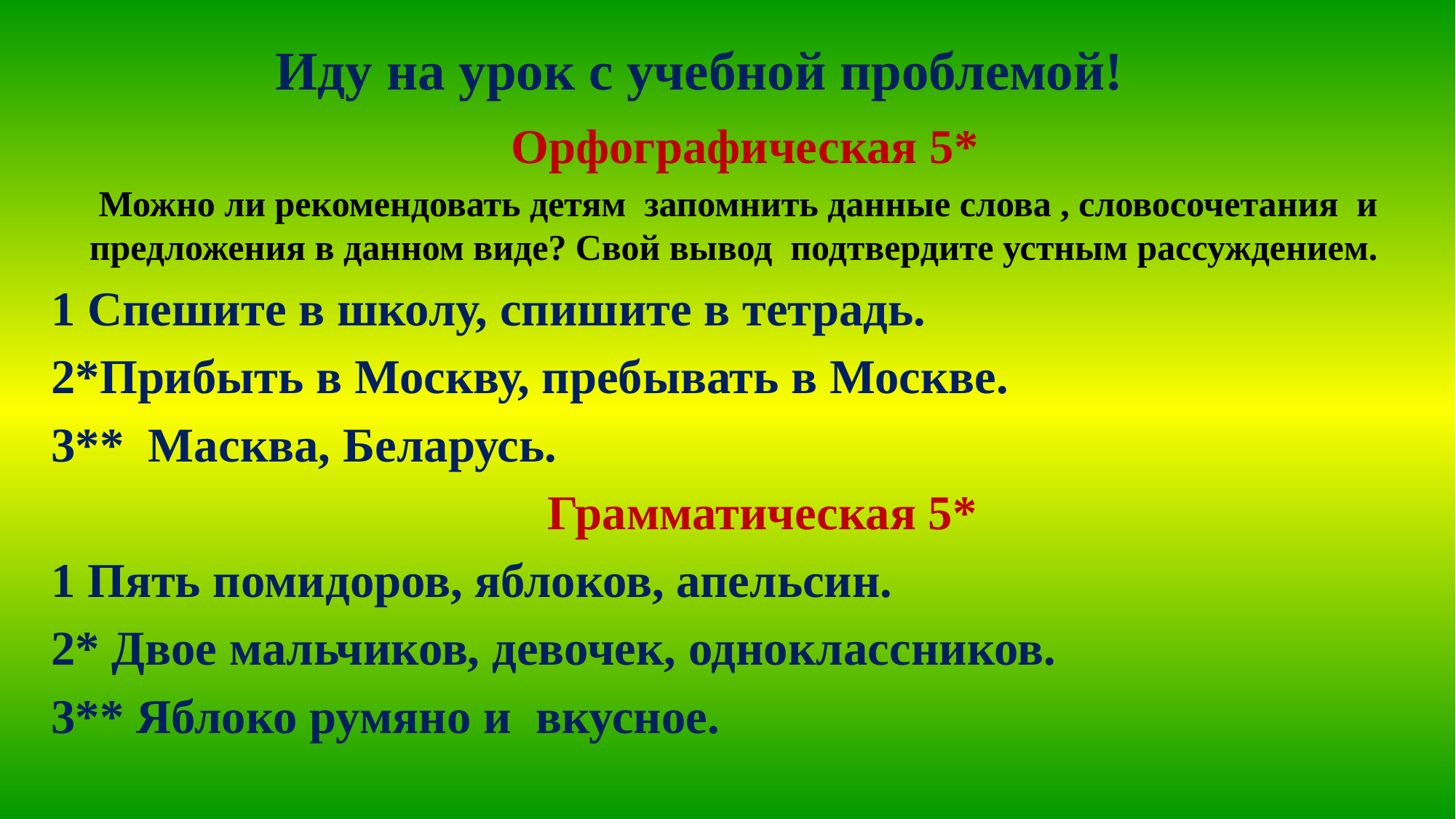

# Иду на урок с учебной проблемой!
 Орфографическая 5*
Можно ли рекомендовать детям  запомнить данные слова , словосочетания  и предложения в данном виде? Свой вывод  подтвердите устным рассуждением.
1 Спешите в школу, спишите в тетрадь.
2*Прибыть в Москву, пребывать в Москве.
3**  Масква, Беларусь.
    Грамматическая 5*
1 Пять помидоров, яблоков, апельсин.
2* Двое мальчиков, девочек, одноклассников.
3** Яблоко румяно и  вкусное.